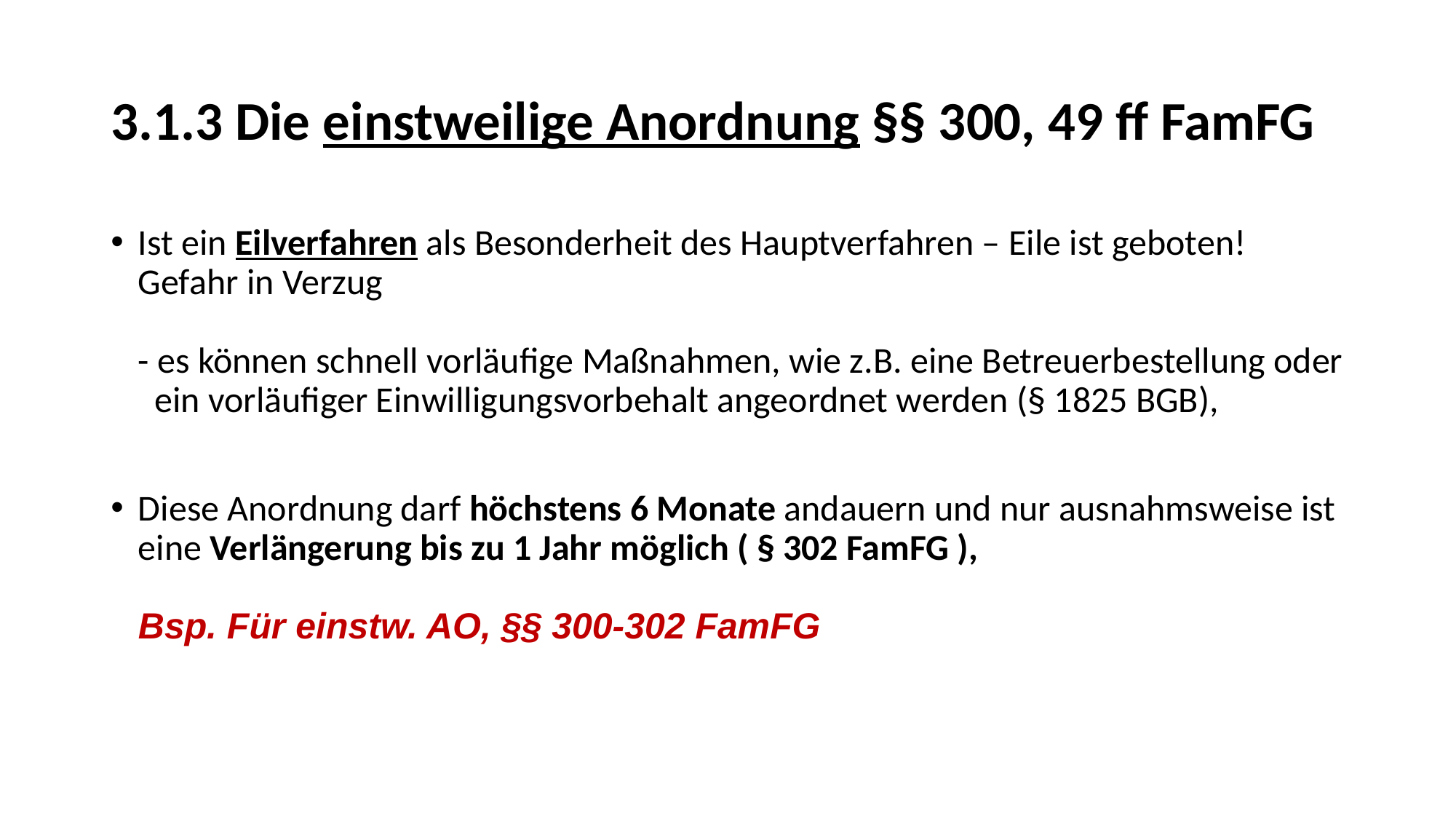

# 3.1.3 Die einstweilige Anordnung §§ 300, 49 ff FamFG
Ist ein Eilverfahren als Besonderheit des Hauptverfahren – Eile ist geboten! Gefahr in Verzug
- es können schnell vorläufige Maßnahmen, wie z.B. eine Betreuerbestellung oder
  ein vorläufiger Einwilligungsvorbehalt angeordnet werden (§ 1825 BGB),

Diese Anordnung darf höchstens 6 Monate andauern und nur ausnahmsweise ist eine Verlängerung bis zu 1 Jahr möglich ( § 302 FamFG ),
Bsp. Für einstw. AO, §§ 300-302 FamFG